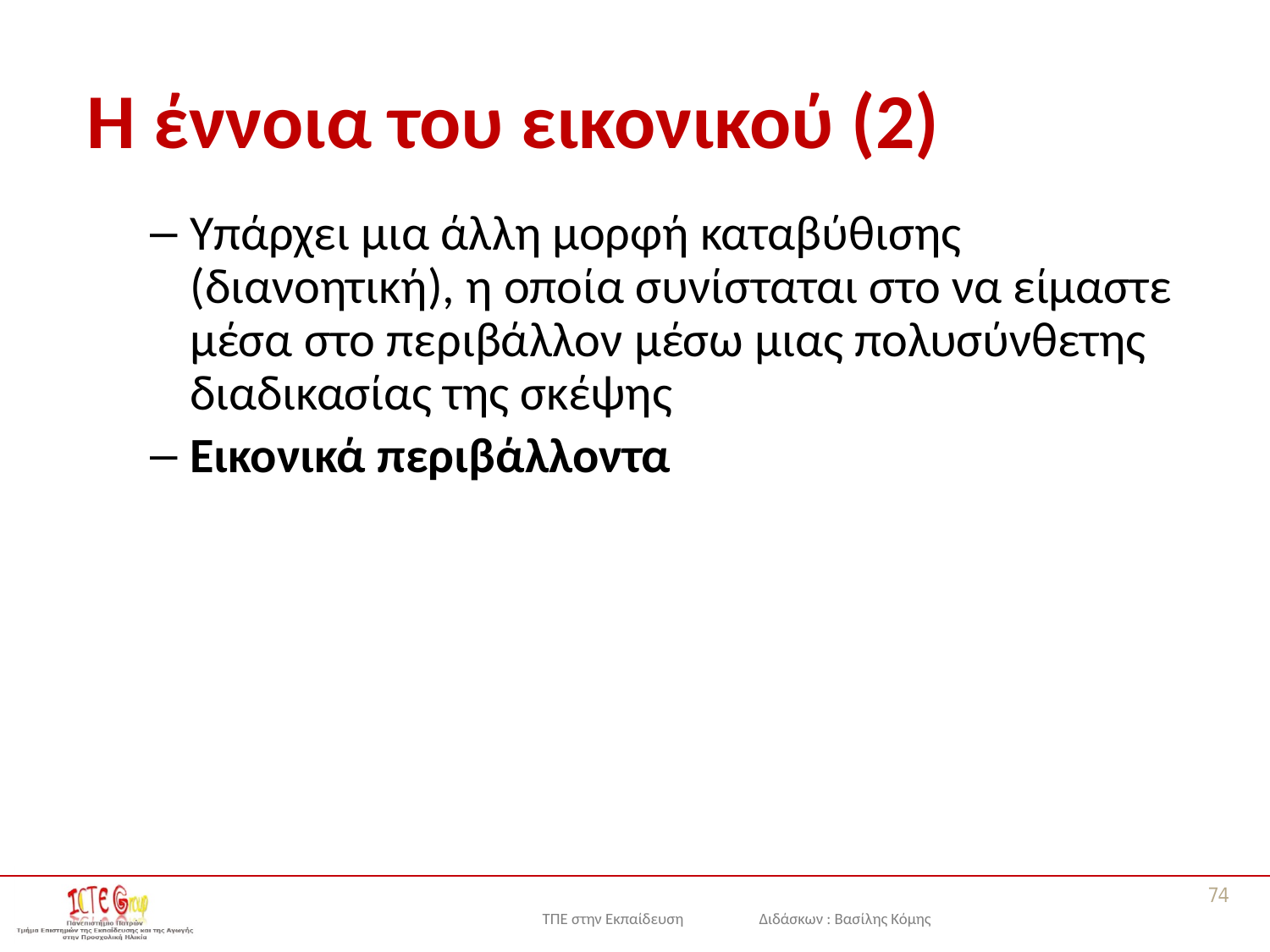

# Η έννοια του εικονικού (2)
Υπάρχει μια άλλη μορφή καταβύθισης (διανοητική), η οποία συνίσταται στο να είμαστε μέσα στο περιβάλλον μέσω μιας πολυσύνθετης διαδικασίας της σκέψης
Εικονικά περιβάλλοντα
74